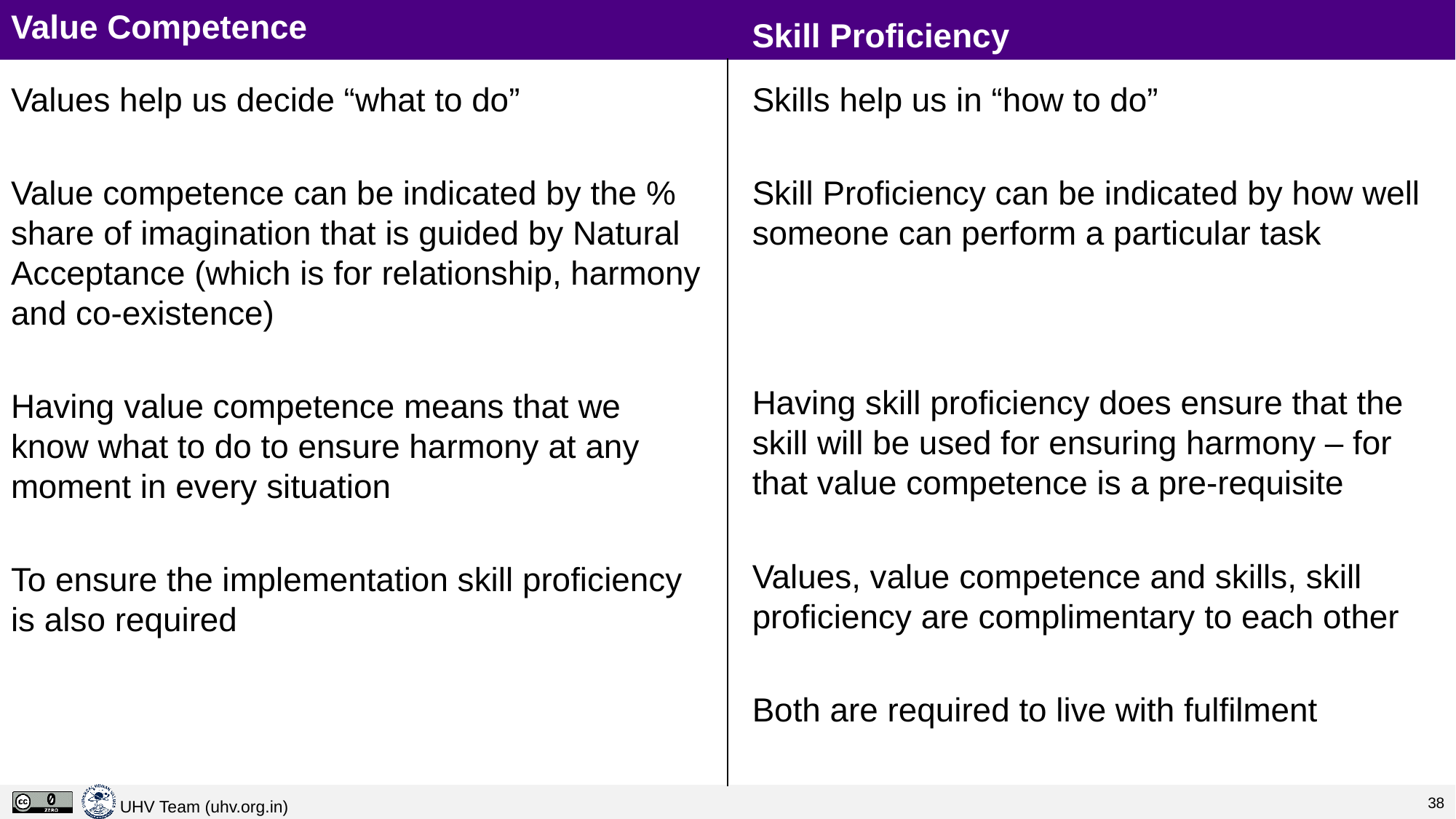

# Value Competence
Skill Proficiency
Values help us decide “what to do”

Value competence can be indicated by the % share of imagination that is guided by Natural Acceptance (which is for relationship, harmony and co-existence)

Having value competence means that we know what to do to ensure harmony at any moment in every situation

To ensure the implementation skill proficiency is also required

Skills help us in “how to do”

Skill Proficiency can be indicated by how well someone can perform a particular task

Having skill proficiency does ensure that the skill will be used for ensuring harmony – for that value competence is a pre-requisite

Values, value competence and skills, skill proficiency are complimentary to each other

Both are required to live with fulfilment